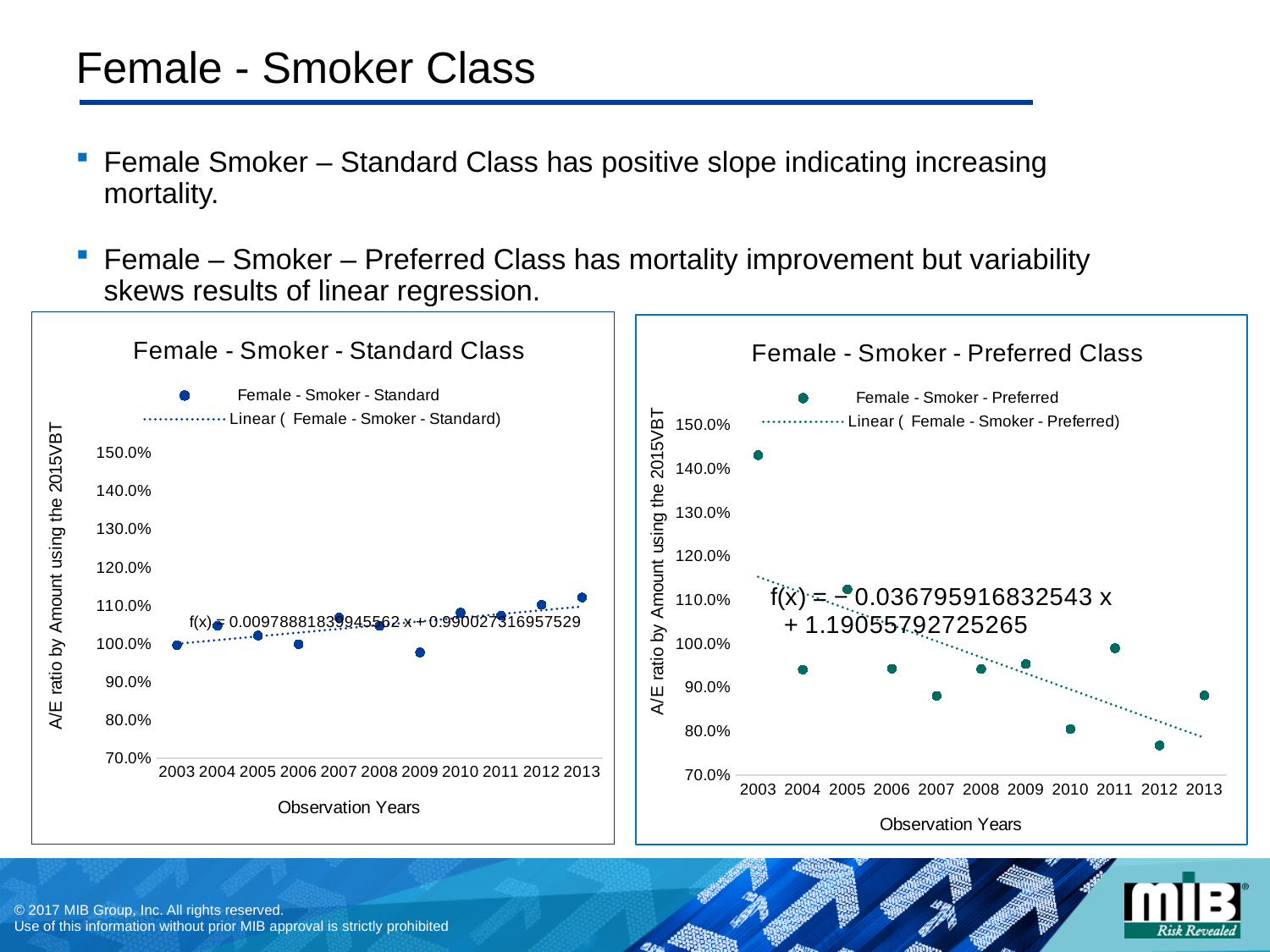

# Female - Smoker Class
Female Smoker – Standard Class has positive slope indicating increasing mortality.
Female – Smoker – Preferred Class has mortality improvement but variability skews results of linear regression.

### Chart:   Female - Smoker - Standard Class

| Category |   |
|---|---|
| 2003 | 0.996591184699076 |
| 2004 | 1.04722641092981 |
| 2005 | 1.0216001044042413 |
| 2006 | 0.9987509115108375 |
| 2007 | 1.0686371955506413 |
| 2008 | 1.0467608793469492 |
| 2009 | 0.977293326114374 |
| 2010 | 1.0815631745155792 |
| 2011 | 1.0741908979109565 |
| 2012 | 1.102163525510737 |
| 2013 | 1.121584890403682 |

### Chart:   Female - Smoker - Preferred Class

| Category |   |
|---|---|
| 2003 | 1.4317311678993074 |
| 2004 | 0.9416749059175595 |
| 2005 | 1.1250126134413032 |
| 2006 | 0.9437366736002314 |
| 2007 | 0.8816620216047392 |
| 2008 | 0.9427533326109496 |
| 2009 | 0.954332674579405 |
| 2010 | 0.8056413974281577 |
| 2011 | 0.9903602181294923 |
| 2012 | 0.7682267212090895 |
| 2013 | 0.8824749624111206 |